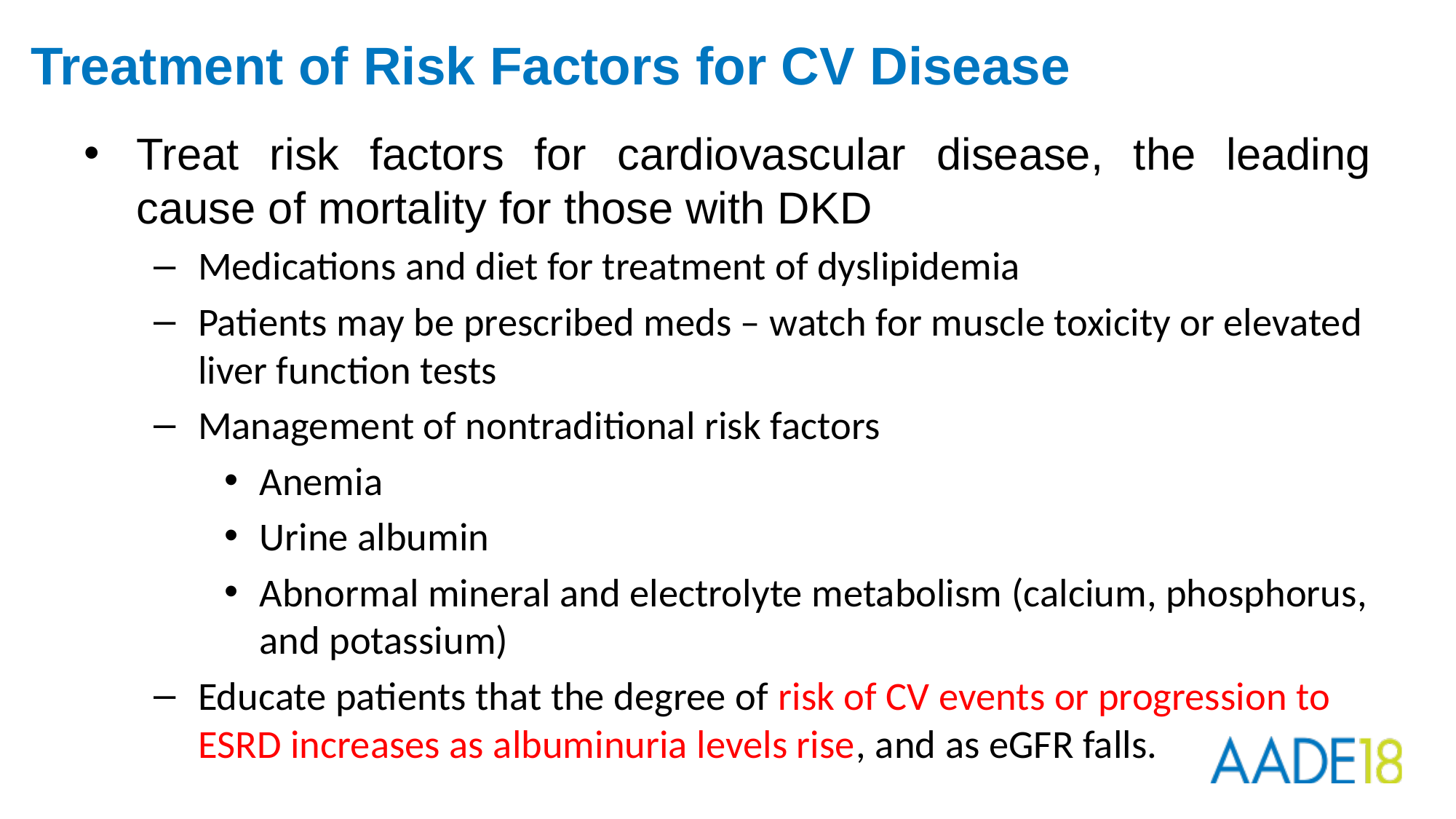

# Treatment of Risk Factors for CV Disease
Treat risk factors for cardiovascular disease, the leading cause of mortality for those with DKD
Medications and diet for treatment of dyslipidemia
Patients may be prescribed meds – watch for muscle toxicity or elevated liver function tests
Management of nontraditional risk factors
Anemia
Urine albumin
Abnormal mineral and electrolyte metabolism (calcium, phosphorus, and potassium)
Educate patients that the degree of risk of CV events or progression to ESRD increases as albuminuria levels rise, and as eGFR falls.